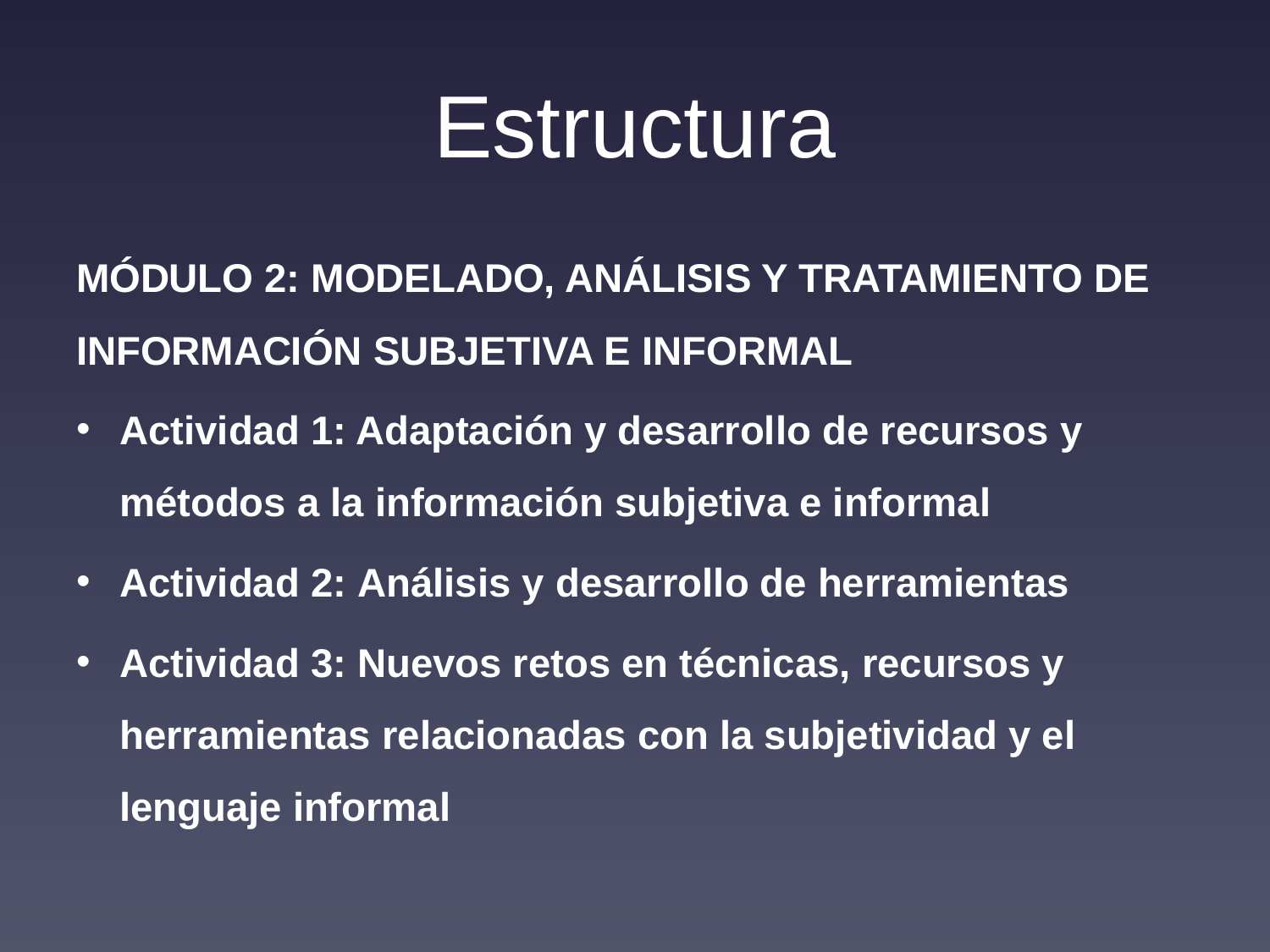

# Estructura
MÓDULO 2: MODELADO, ANÁLISIS Y TRATAMIENTO DE INFORMACIÓN SUBJETIVA E INFORMAL
Actividad 1: Adaptación y desarrollo de recursos y métodos a la información subjetiva e informal
Actividad 2: Análisis y desarrollo de herramientas
Actividad 3: Nuevos retos en técnicas, recursos y herramientas relacionadas con la subjetividad y el lenguaje informal